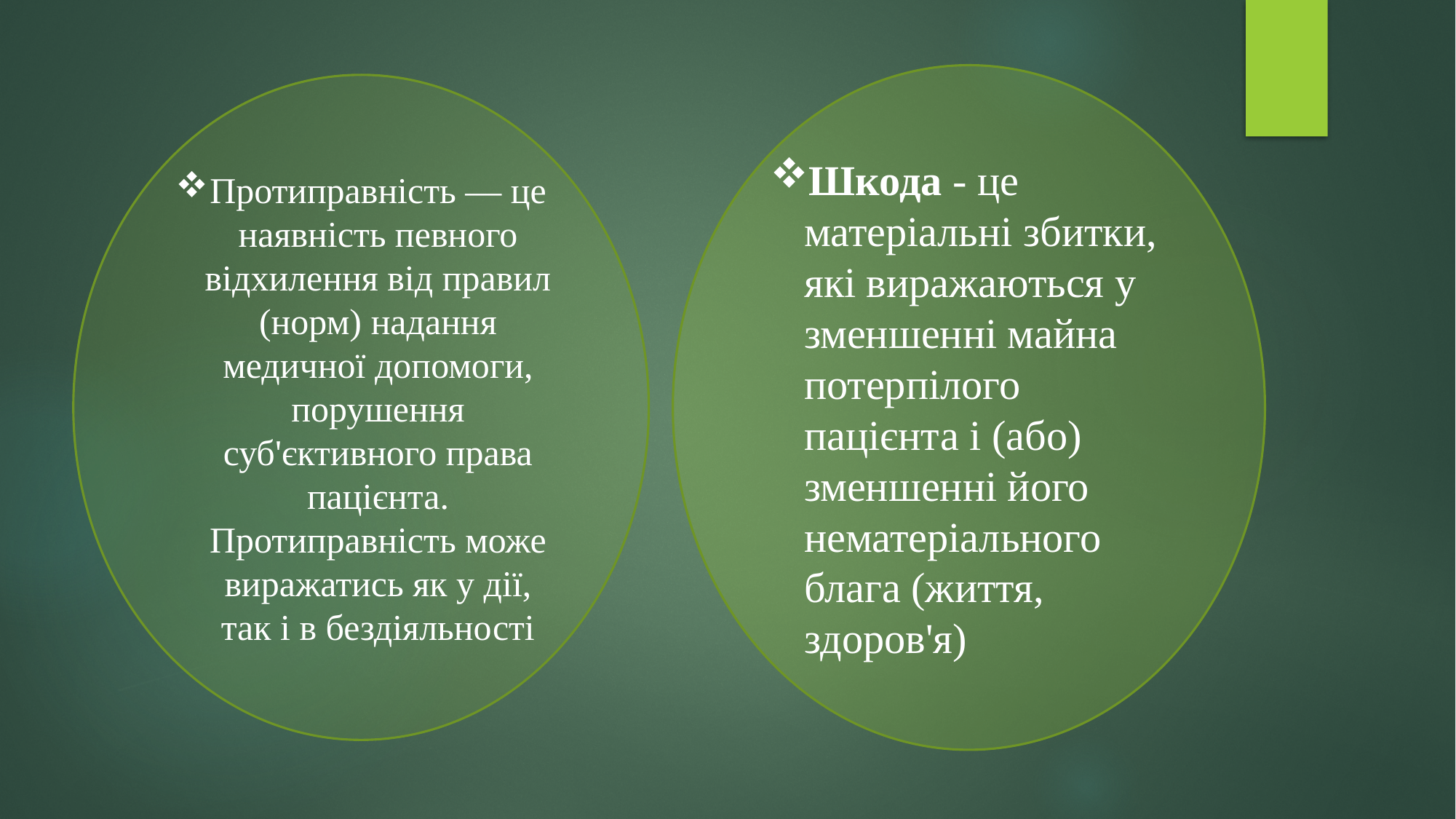

Шкода - це матеріальні збитки, які виражаються у зменшенні майна потерпілого пацієнта і (або) зменшенні його нематеріального блага (життя, здоров'я)
Протиправність — це наявність певного відхилення від правил (норм) надання медичної допомоги, порушення суб'єктивного права пацієнта. Протиправність може виражатись як у дії, так і в бездіяльності